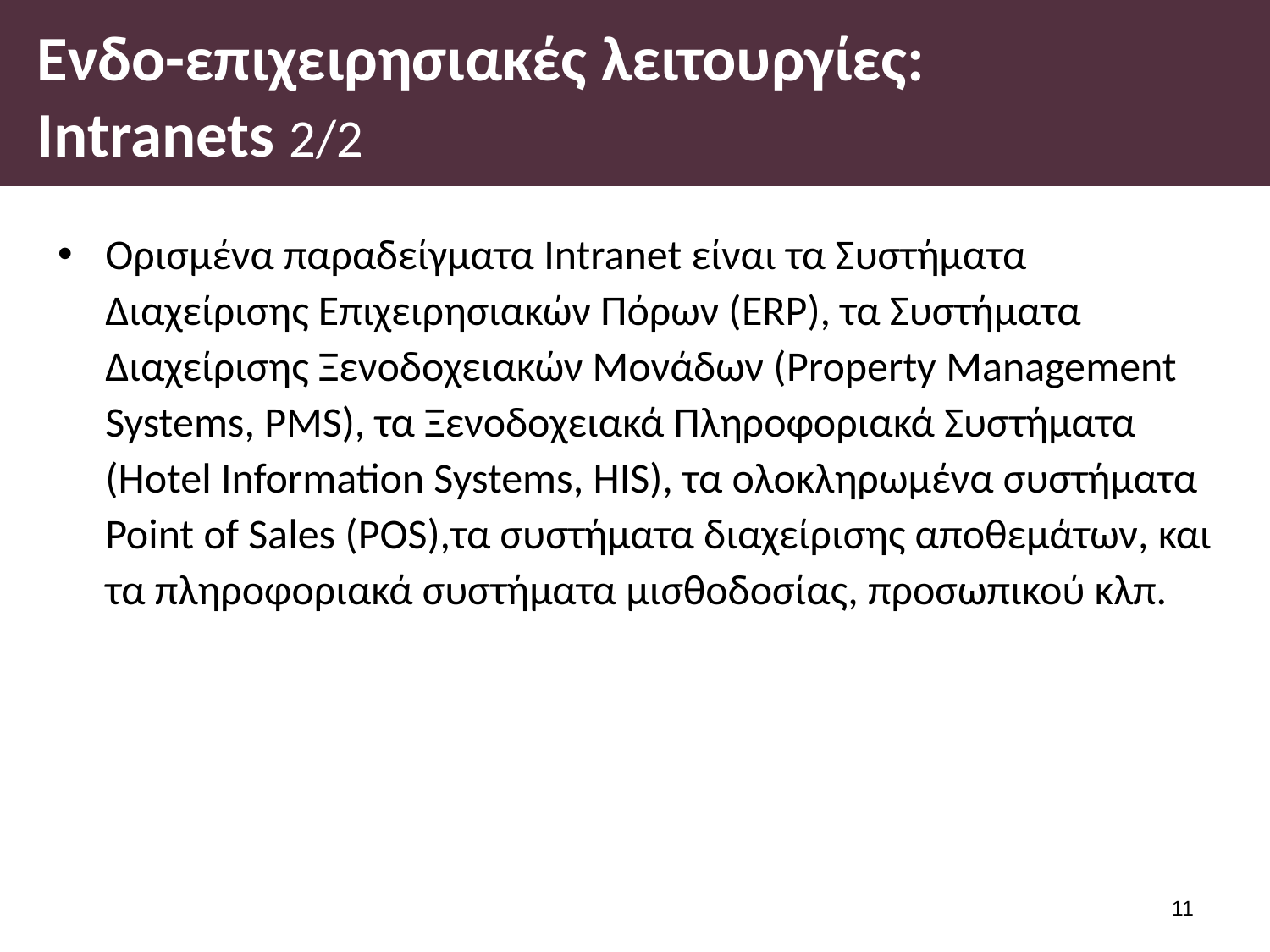

# Ενδο-επιχειρησιακές λειτουργίες: Intranets 2/2
Ορισμένα παραδείγματα Intranet είναι τα Συστήματα Διαχείρισης Επιχειρησιακών Πόρων (ERP), τα Συστήματα Διαχείρισης Ξενοδοχειακών Μονάδων (Property Management Systems, PMS), τα Ξενοδοχειακά Πληροφοριακά Συστήματα (Hotel Information Systems, HIS), τα ολοκληρωμένα συστήματα Point of Sales (POS),τα συστήματα διαχείρισης αποθεμάτων, και τα πληροφοριακά συστήματα μισθοδοσίας, προσωπικού κλπ.
11